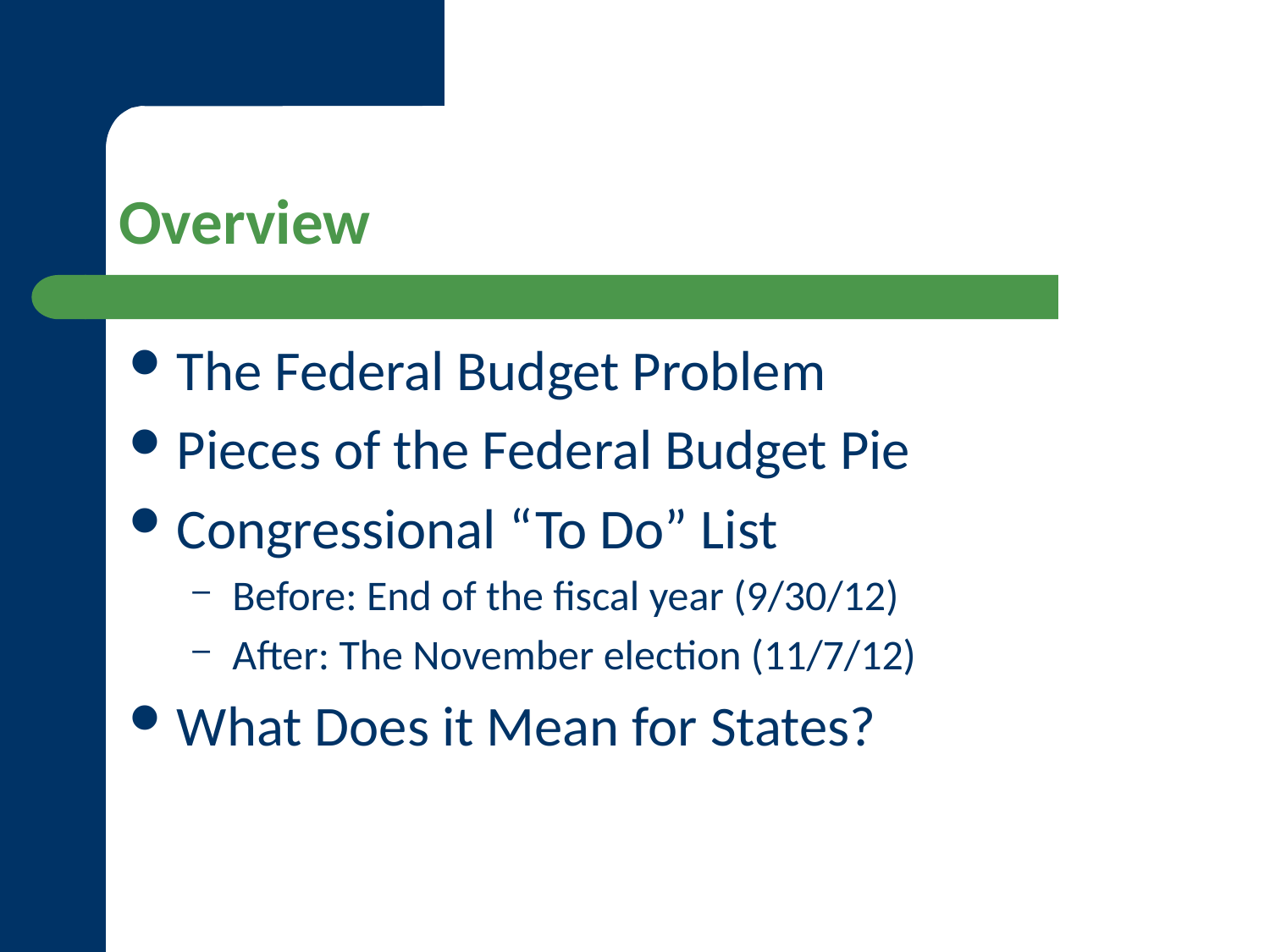

# Overview
The Federal Budget Problem
Pieces of the Federal Budget Pie
Congressional “To Do” List
Before: End of the fiscal year (9/30/12)
After: The November election (11/7/12)
What Does it Mean for States?